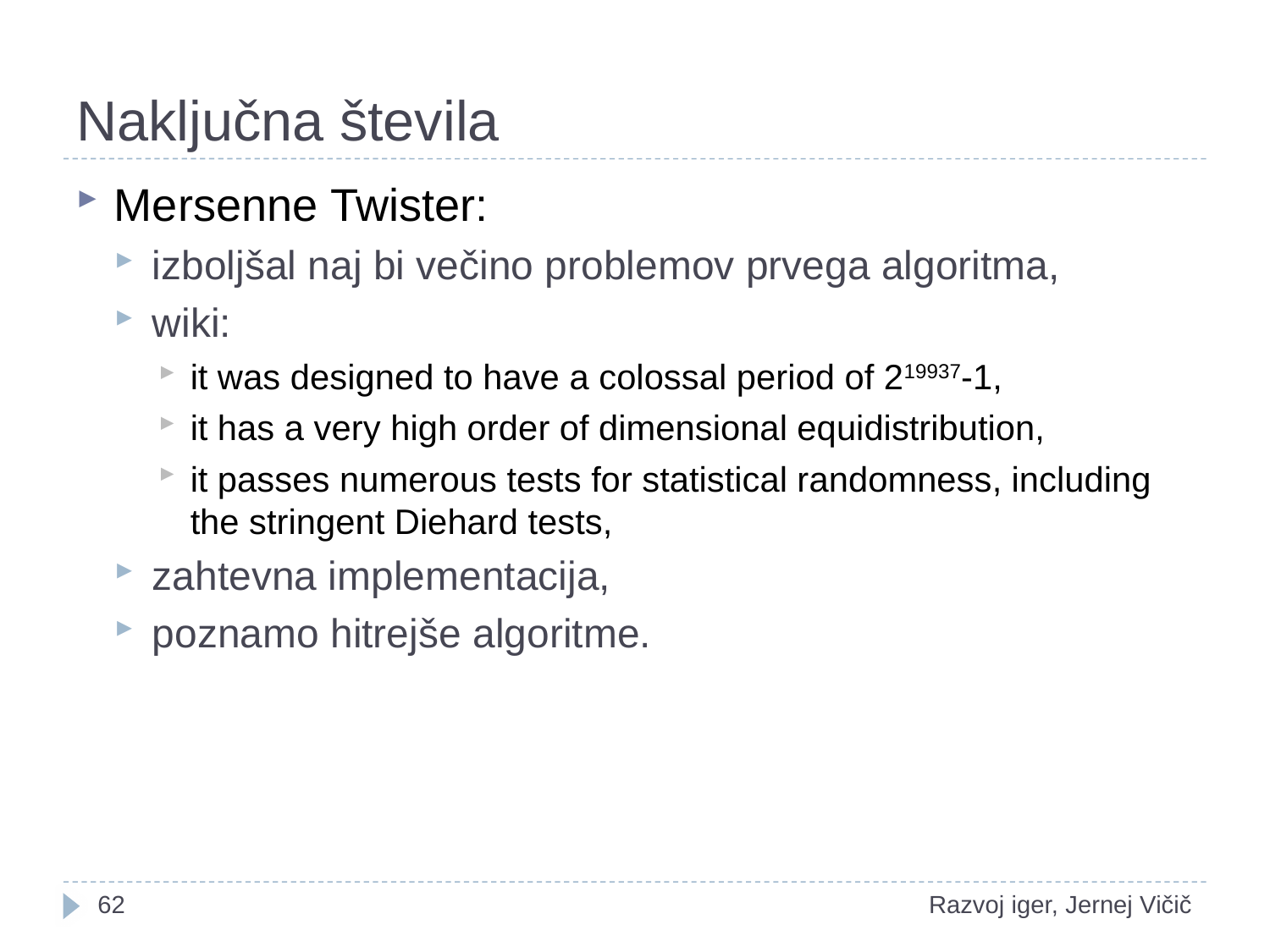

# Naključna števila
Mersenne Twister:
izboljšal naj bi večino problemov prvega algoritma,
wiki:
it was designed to have a colossal period of 219937-1,
it has a very high order of dimensional equidistribution,
it passes numerous tests for statistical randomness, including the stringent Diehard tests,
zahtevna implementacija,
poznamo hitrejše algoritme.

62
Razvoj iger, Jernej Vičič